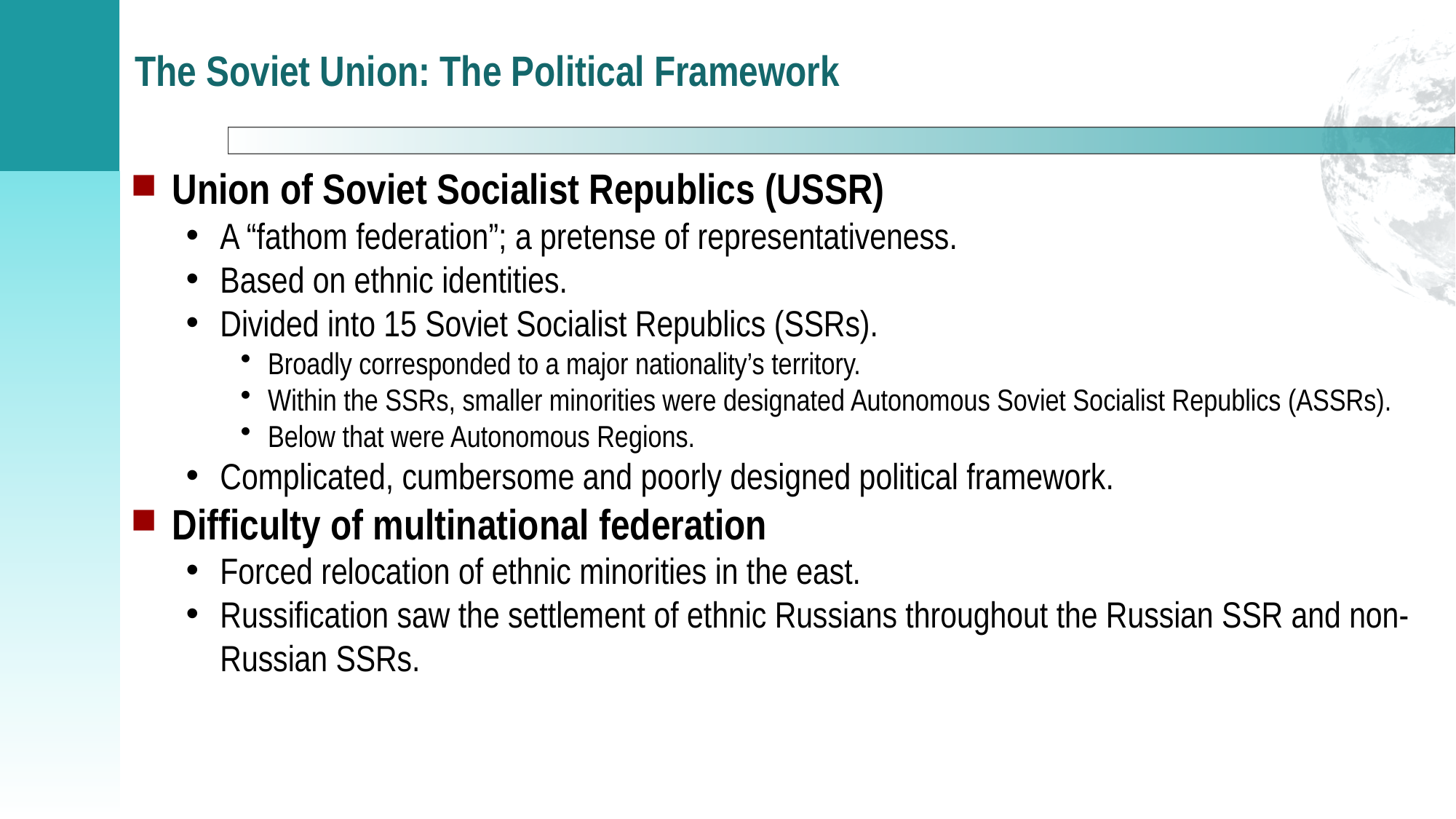

# The Soviet Union: The Political Framework
Union of Soviet Socialist Republics (USSR)
A “fathom federation”; a pretense of representativeness.
Based on ethnic identities.
Divided into 15 Soviet Socialist Republics (SSRs).
Broadly corresponded to a major nationality’s territory.
Within the SSRs, smaller minorities were designated Autonomous Soviet Socialist Republics (ASSRs).
Below that were Autonomous Regions.
Complicated, cumbersome and poorly designed political framework.
Difficulty of multinational federation
Forced relocation of ethnic minorities in the east.
Russification saw the settlement of ethnic Russians throughout the Russian SSR and non-Russian SSRs.